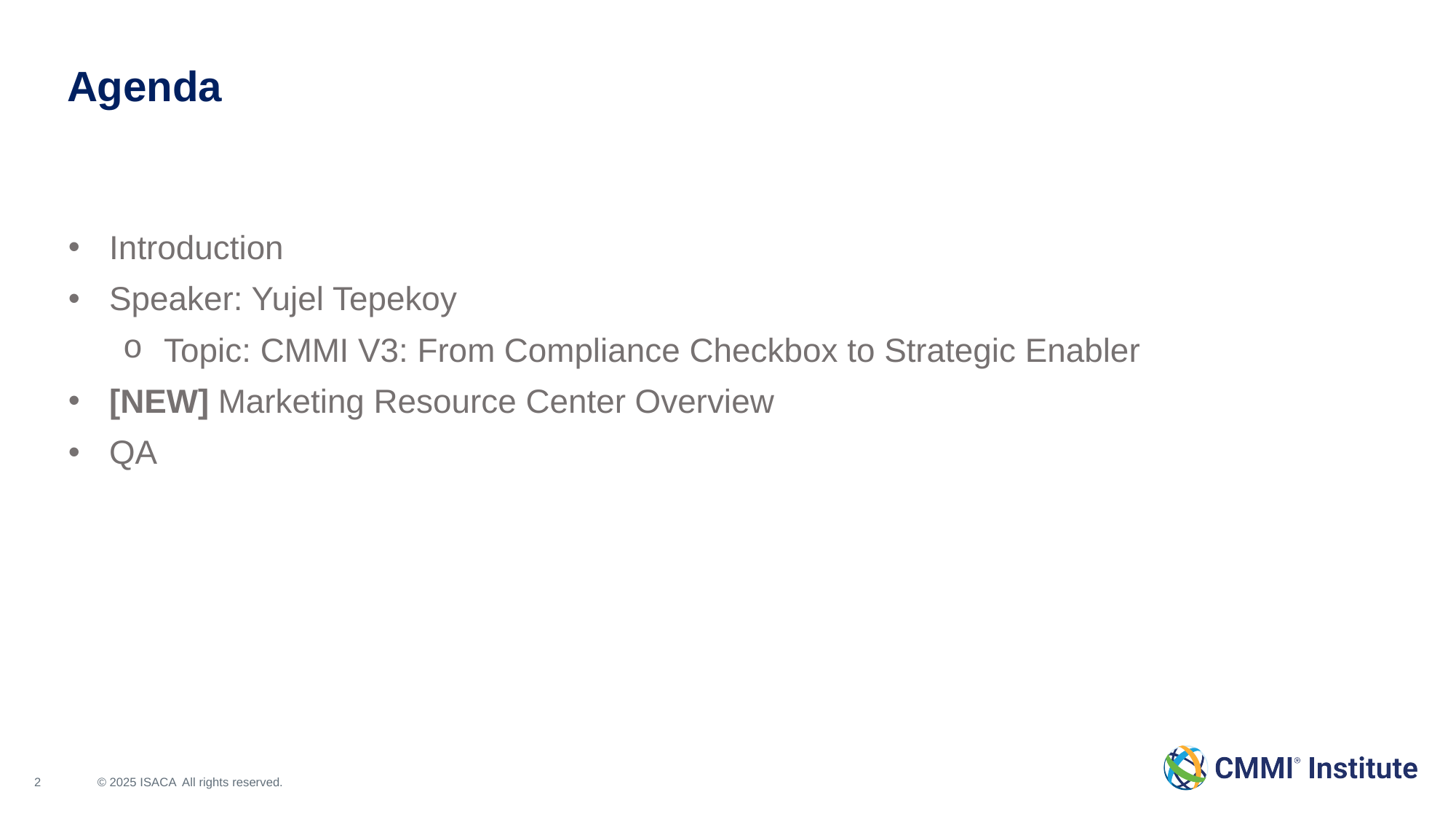

Agenda

Introduction
Speaker: Yujel Tepekoy
Topic: CMMI V3: From Compliance Checkbox to Strategic Enabler
[NEW] Marketing Resource Center Overview
QA